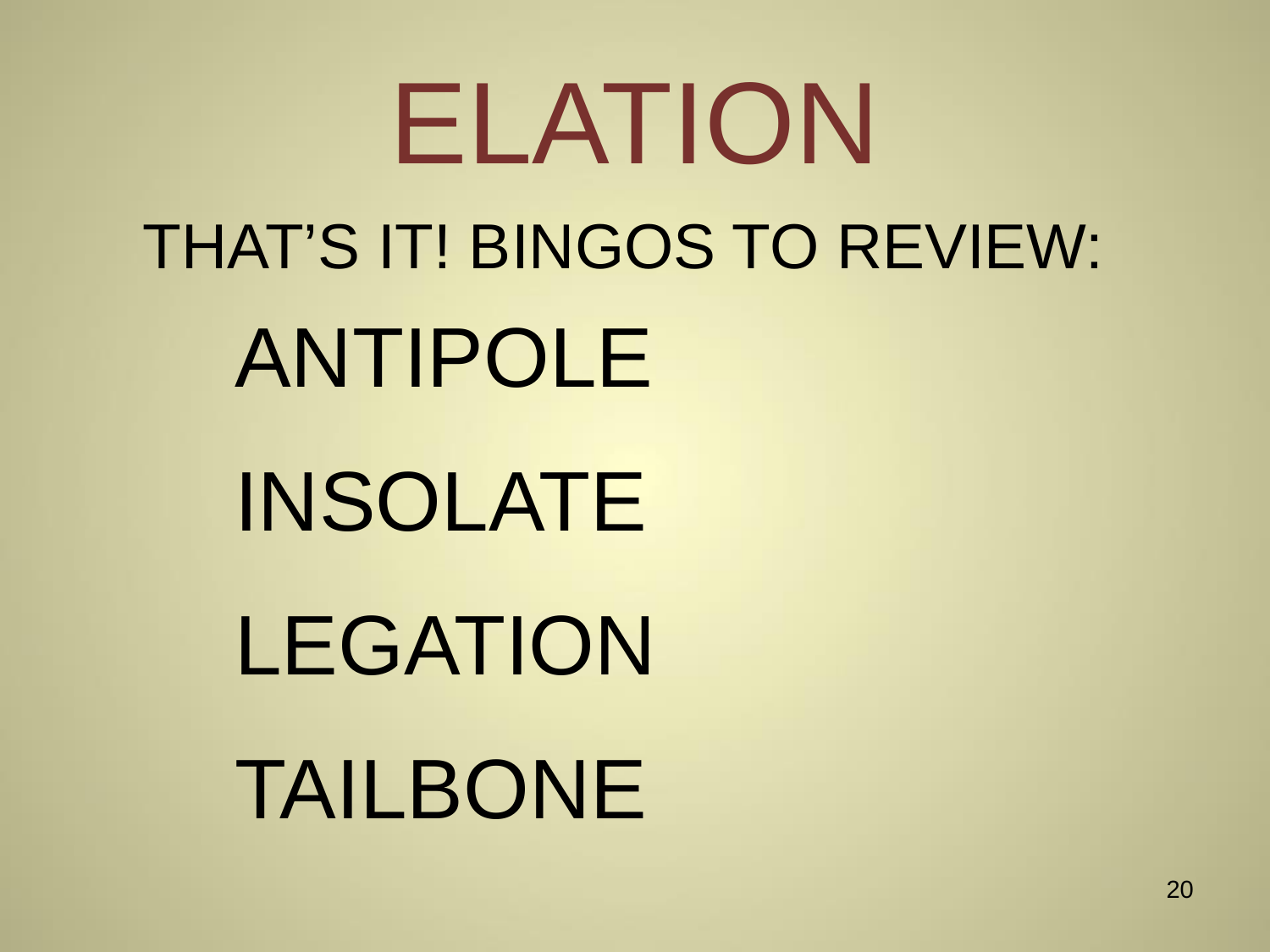

# ELATION
THAT’S IT! BINGOS TO REVIEW:
ANTIPOLE
INSOLATE
LEGATION
TAILBONE

20